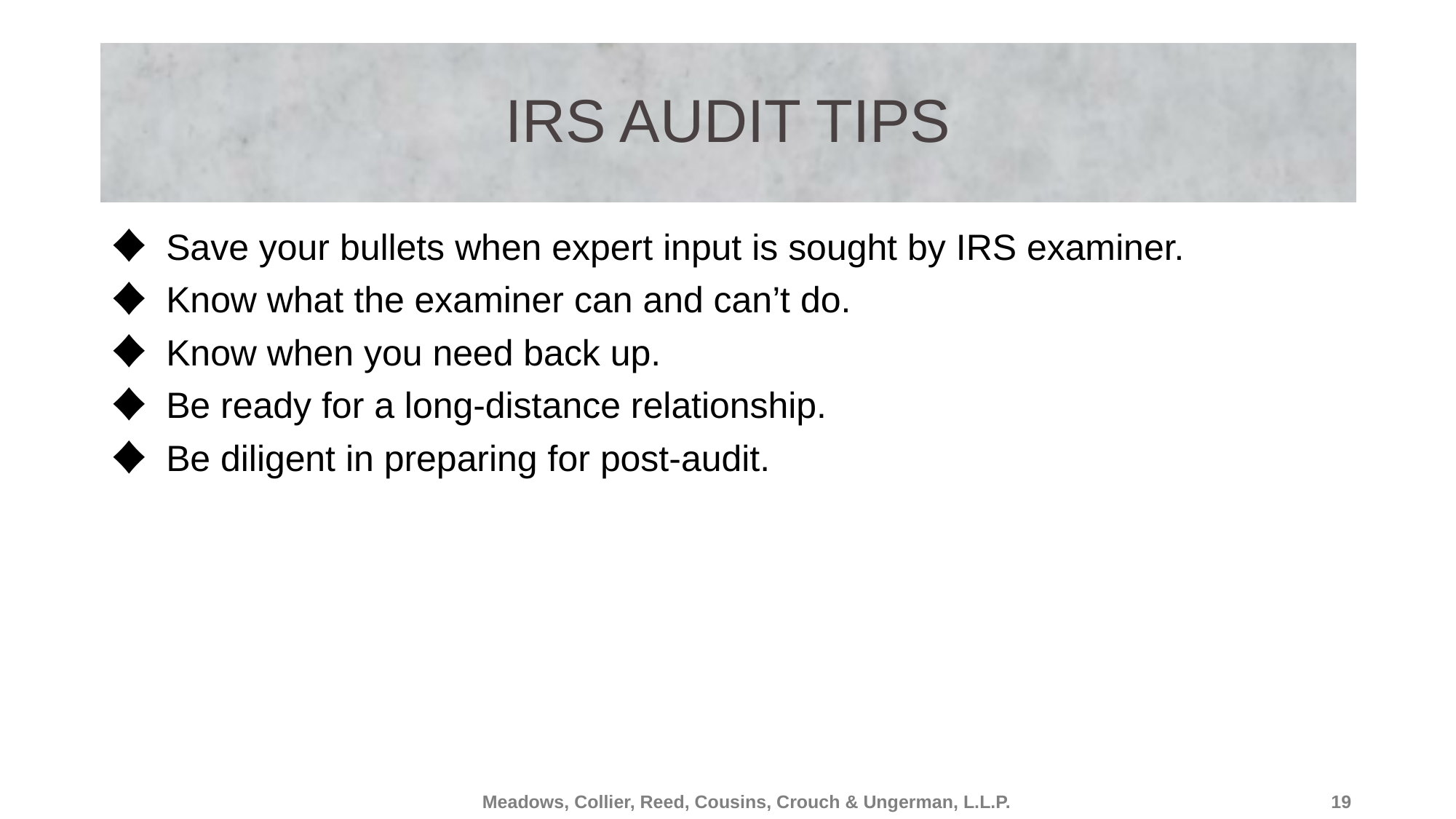

# IRS Audit Tips
Save your bullets when expert input is sought by IRS examiner.
Know what the examiner can and can’t do.
Know when you need back up.
Be ready for a long-distance relationship.
Be diligent in preparing for post-audit.